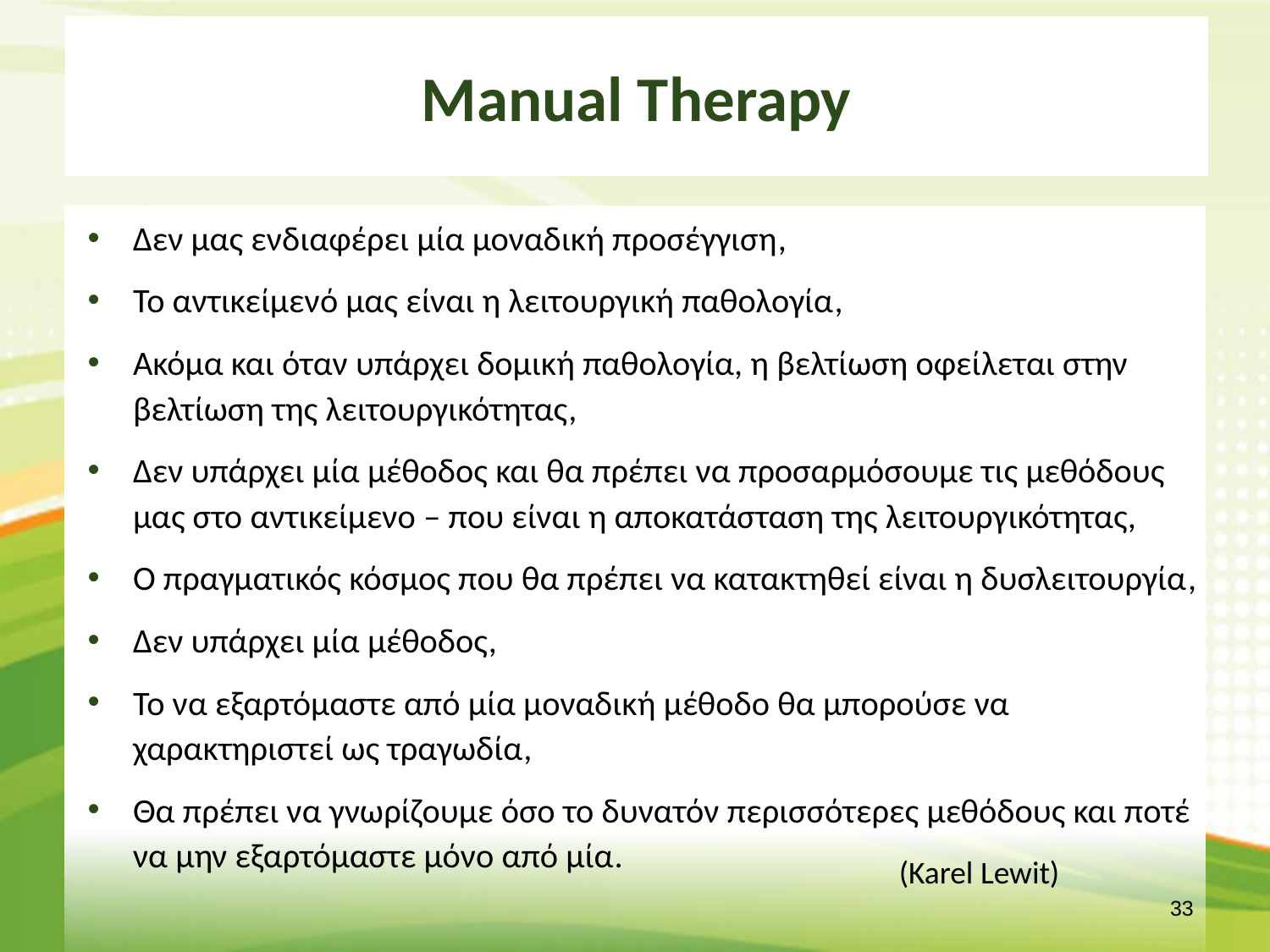

# Manual Therapy
Δεν μας ενδιαφέρει μία μοναδική προσέγγιση,
Το αντικείμενό μας είναι η λειτουργική παθολογία,
Ακόμα και όταν υπάρχει δομική παθολογία, η βελτίωση οφείλεται στην βελτίωση της λειτουργικότητας,
Δεν υπάρχει μία μέθοδος και θα πρέπει να προσαρμόσουμε τις μεθόδους μας στο αντικείμενο – που είναι η αποκατάσταση της λειτουργικότητας,
Ο πραγματικός κόσμος που θα πρέπει να κατακτηθεί είναι η δυσλειτουργία,
Δεν υπάρχει μία μέθοδος,
Το να εξαρτόμαστε από μία μοναδική μέθοδο θα μπορούσε να χαρακτηριστεί ως τραγωδία,
Θα πρέπει να γνωρίζουμε όσο το δυνατόν περισσότερες μεθόδους και ποτέ να μην εξαρτόμαστε μόνο από μία.
(Karel Lewit)
33